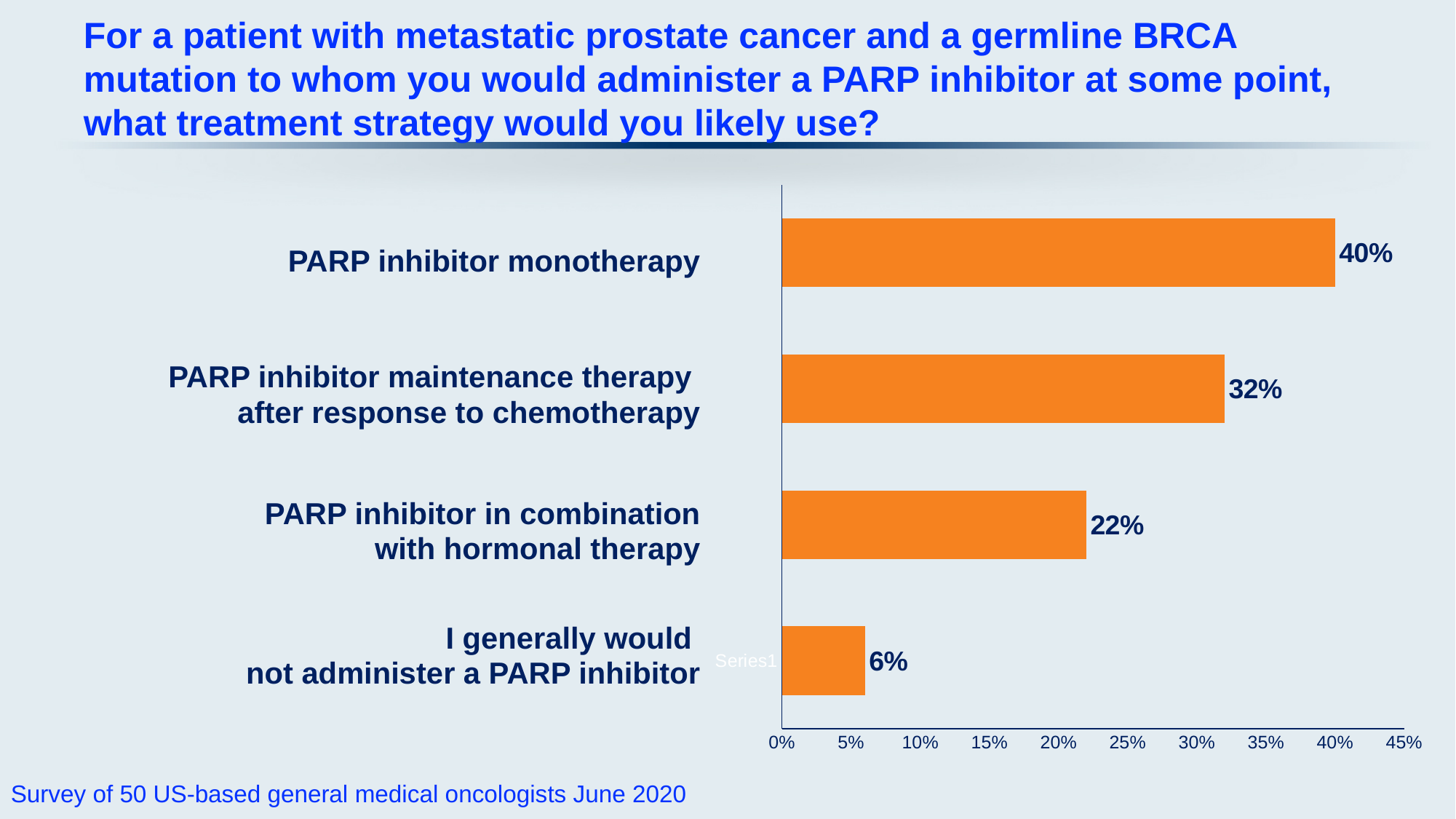

# For a patient with metastatic prostate cancer and a germline BRCA mutation to whom you would administer a PARP inhibitor at some point, what treatment strategy would you likely use?

### Chart

| Category | Series 1 |
|---|---|
|  | 0.06 |
|  | 0.22 |
|  | 0.32 |
|  | 0.4 |
PARP inhibitor monotherapy
PARP inhibitor maintenance therapy
after response to chemotherapy
PARP inhibitor in combination with hormonal therapy
I generally would
not administer a PARP inhibitor
Survey of 50 US-based general medical oncologists June 2020